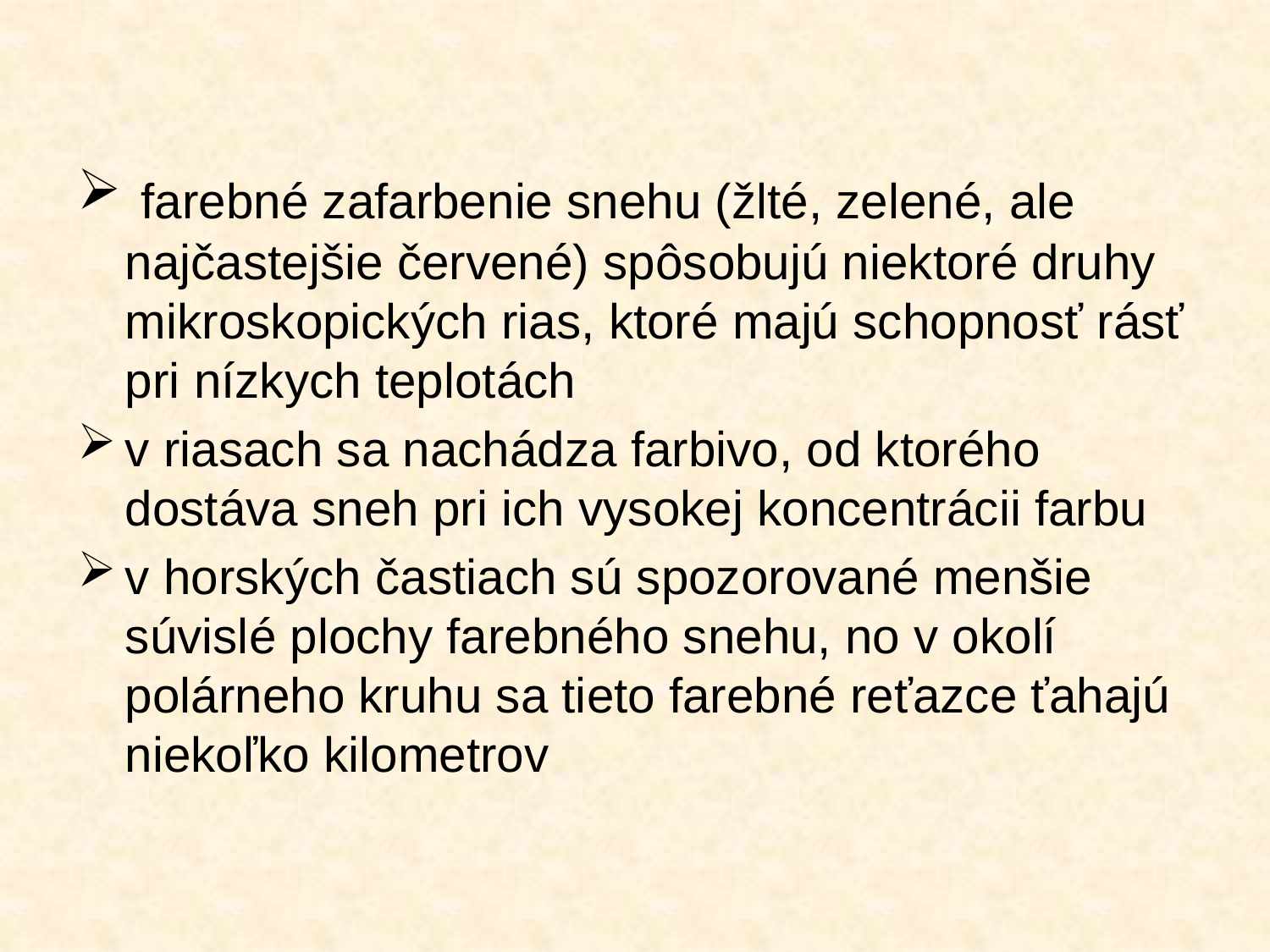

farebné zafarbenie snehu (žlté, zelené, ale najčastejšie červené) spôsobujú niektoré druhy mikroskopických rias, ktoré majú schopnosť rásť pri nízkych teplotách
v riasach sa nachádza farbivo, od ktorého dostáva sneh pri ich vysokej koncentrácii farbu
v horských častiach sú spozorované menšie súvislé plochy farebného snehu, no v okolí polárneho kruhu sa tieto farebné reťazce ťahajú niekoľko kilometrov